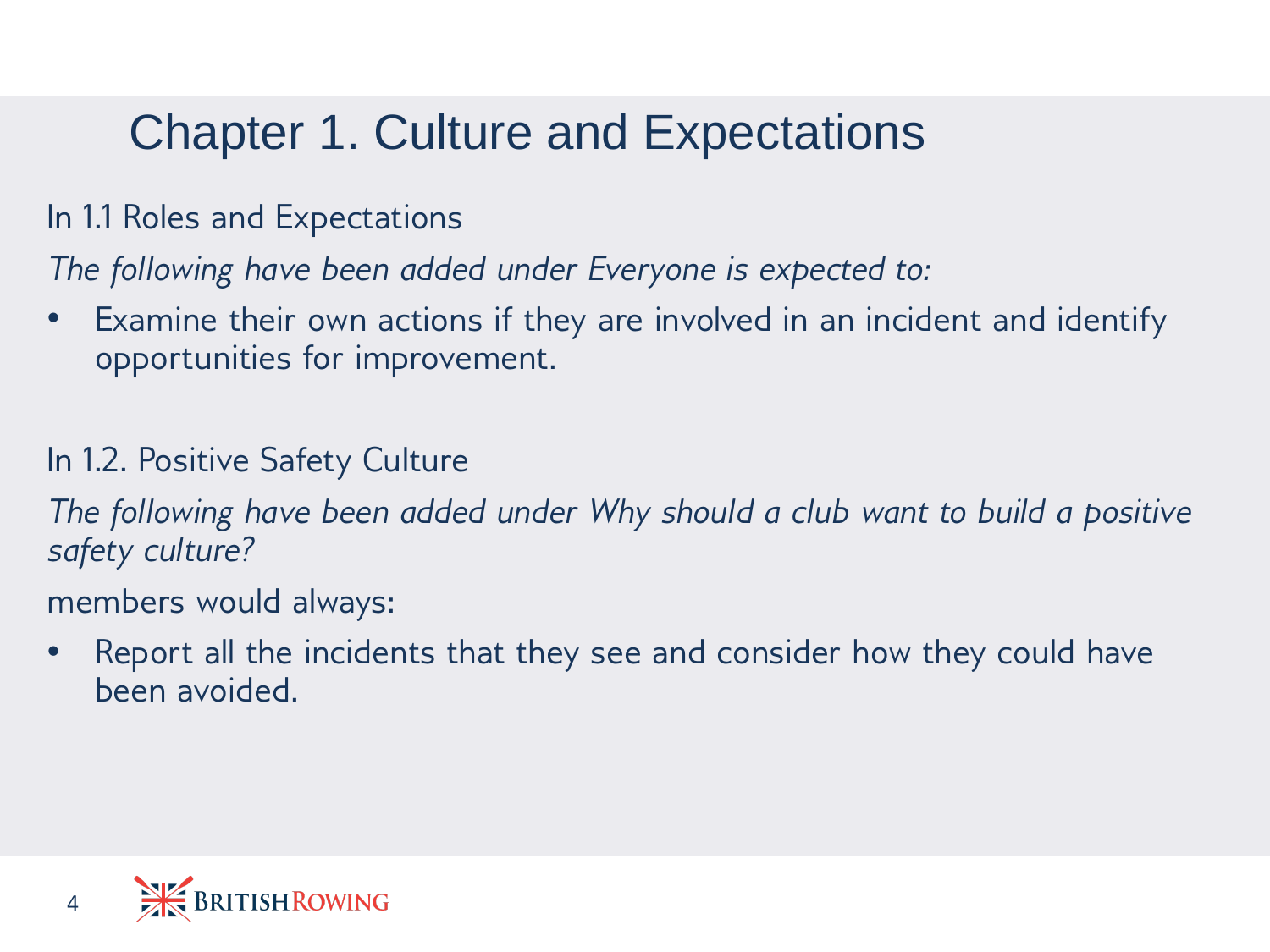

# Chapter 1. Culture and Expectations
In 1.1 Roles and Expectations
The following have been added under Everyone is expected to:
Examine their own actions if they are involved in an incident and identify opportunities for improvement.

In 1.2. Positive Safety Culture
The following have been added under Why should a club want to build a positive safety culture?
members would always:
Report all the incidents that they see and consider how they could have been avoided.